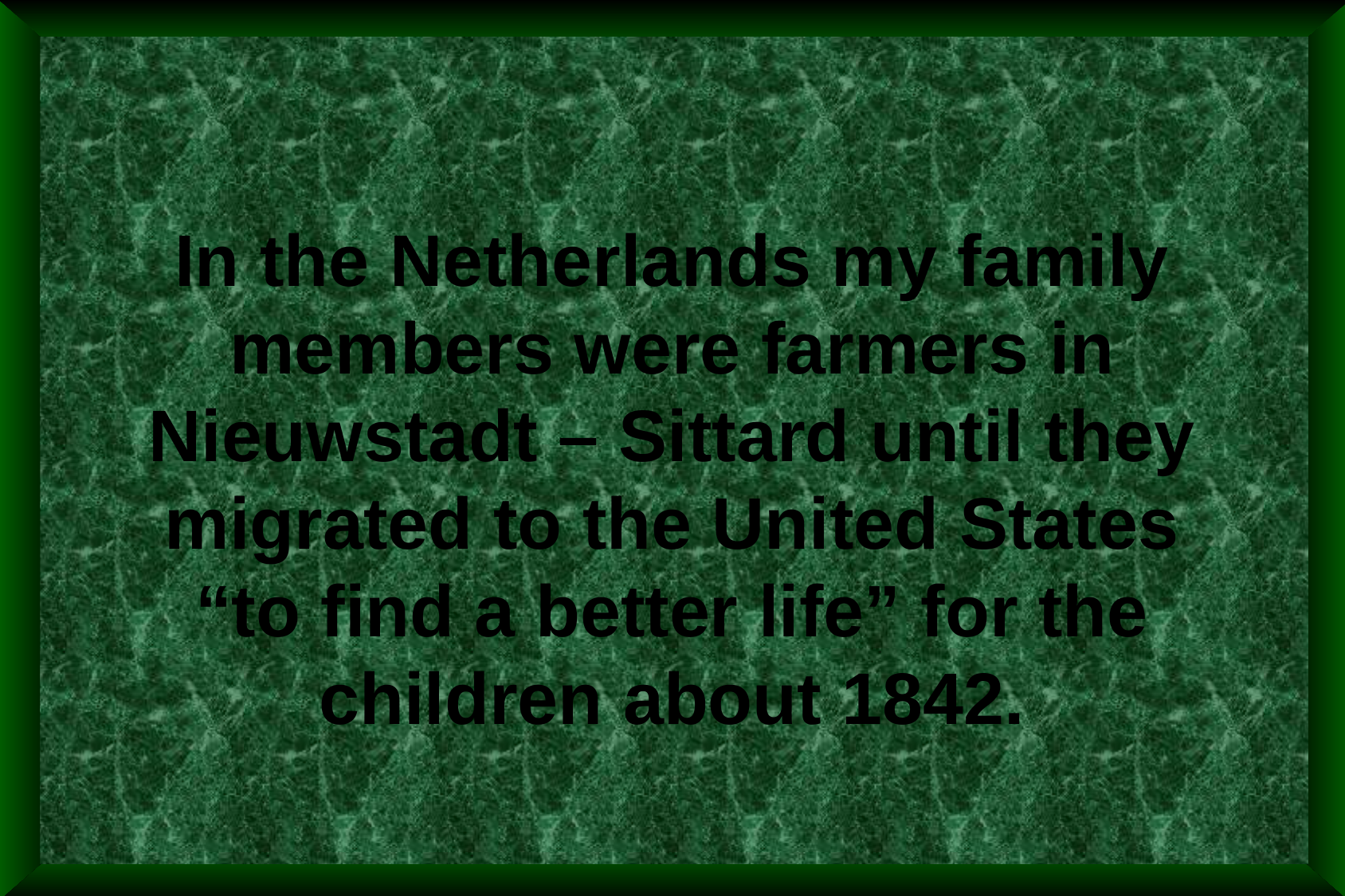

In the Netherlands my family members were farmers in Nieuwstadt – Sittard until they migrated to the United States “to find a better life” for the children about 1842.